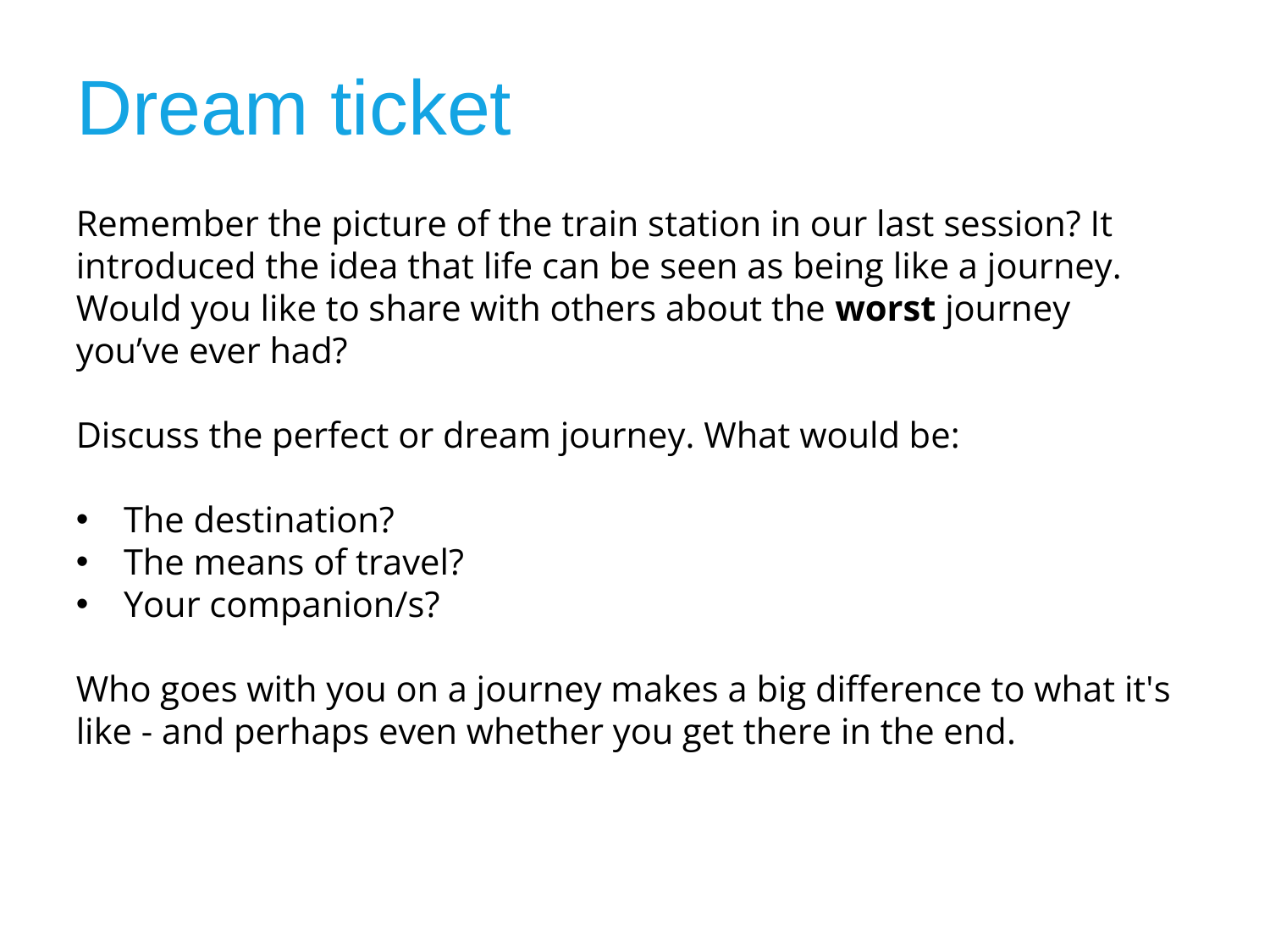

Dream ticket
Remember the picture of the train station in our last session? It introduced the idea that life can be seen as being like a journey.
Would you like to share with others about the worst journey you’ve ever had?

Discuss the perfect or dream journey. What would be:

The destination?
The means of travel?
Your companion/s?

Who goes with you on a journey makes a big difference to what it's like - and perhaps even whether you get there in the end.